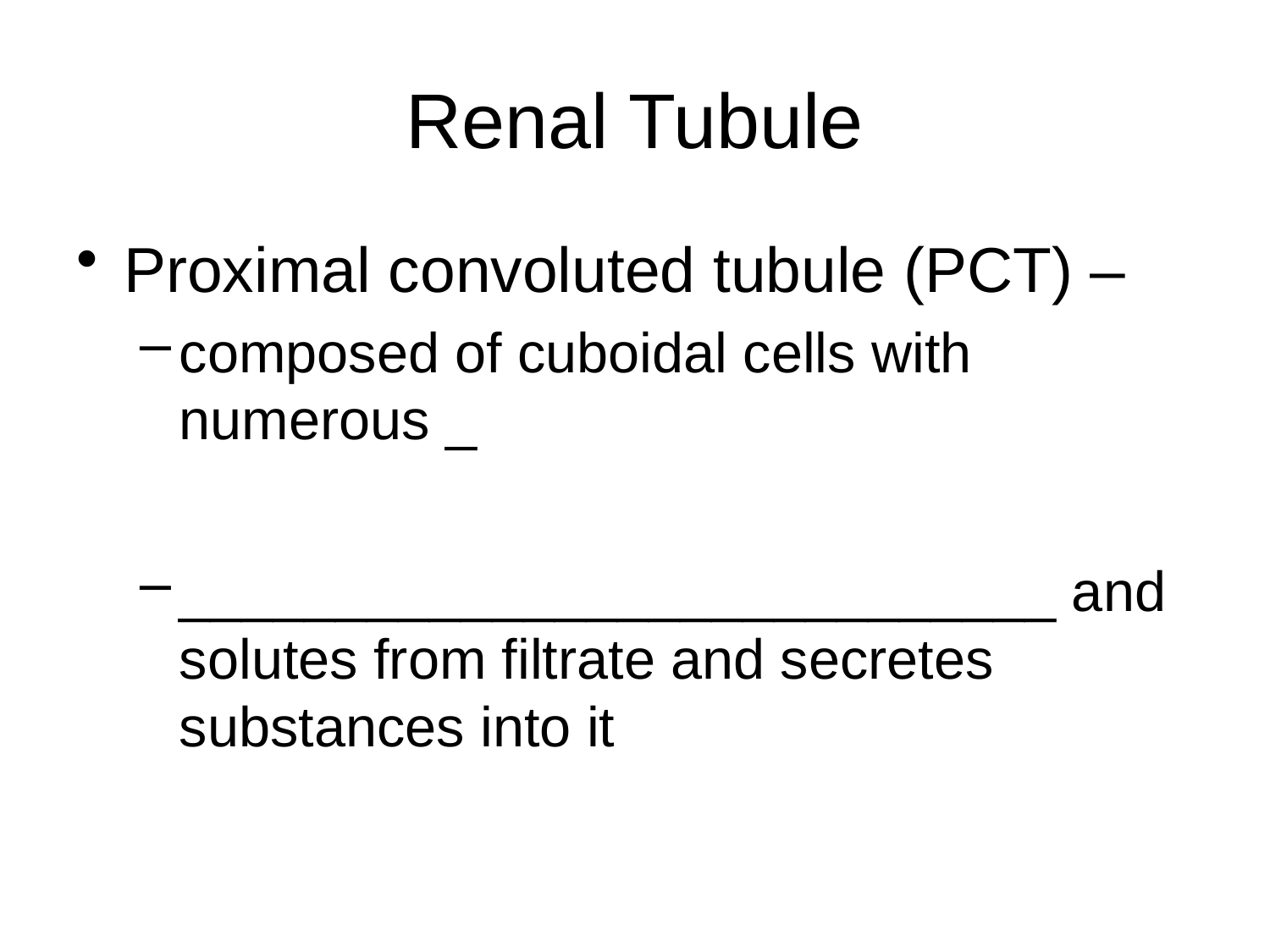

# Renal Tubule
Proximal convoluted tubule (PCT) –
composed of cuboidal cells with numerous _

____________________________ and solutes from filtrate and secretes substances into it